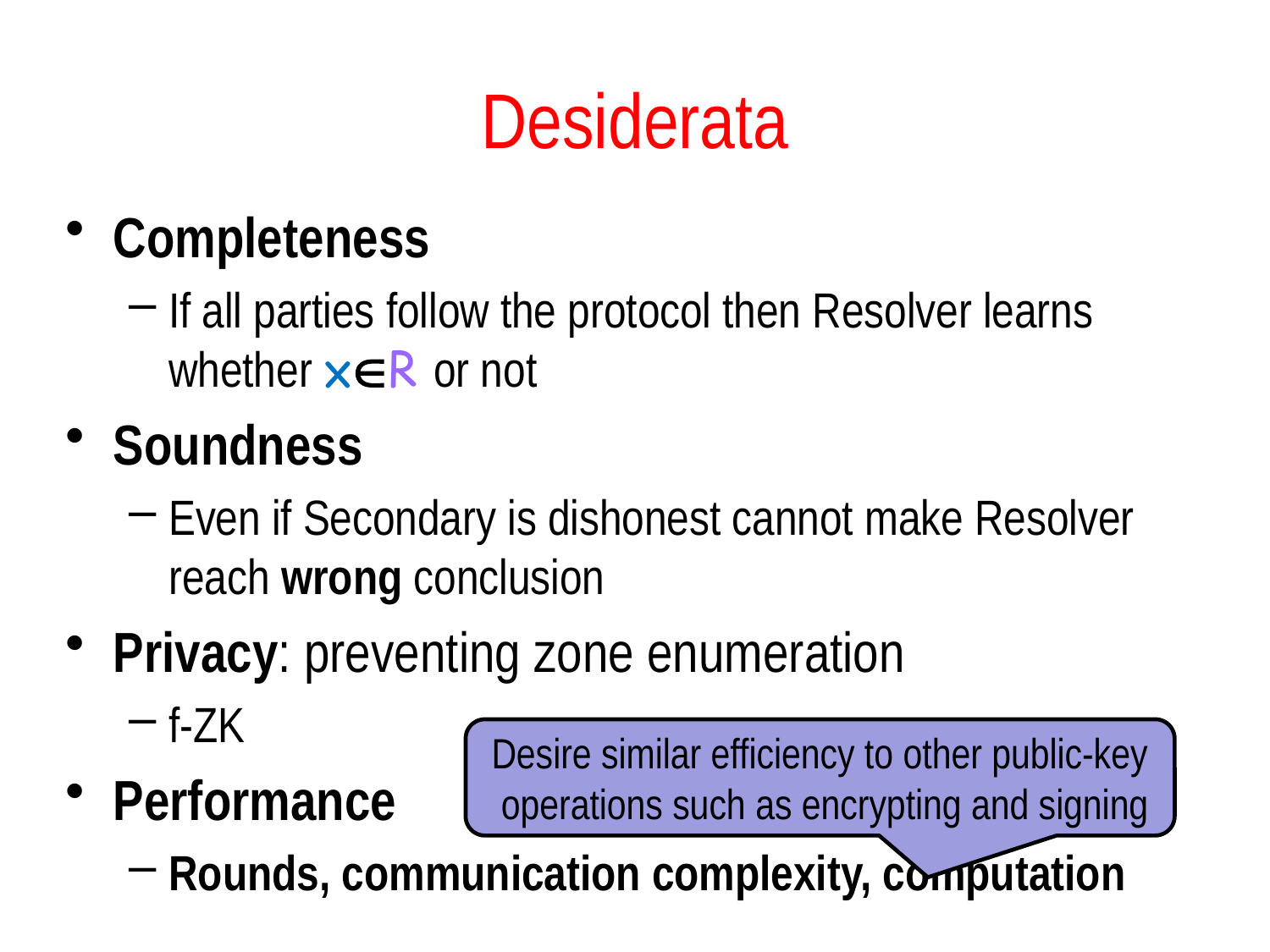

# Desiderata
Completeness
If all parties follow the protocol then Resolver learns whether x∈R or not
Soundness
Even if Secondary is dishonest cannot make Resolver reach wrong conclusion
Privacy: preventing zone enumeration
f-ZK
Performance
Rounds, communication complexity, computation
Desire similar efficiency to other public-key
 operations such as encrypting and signing